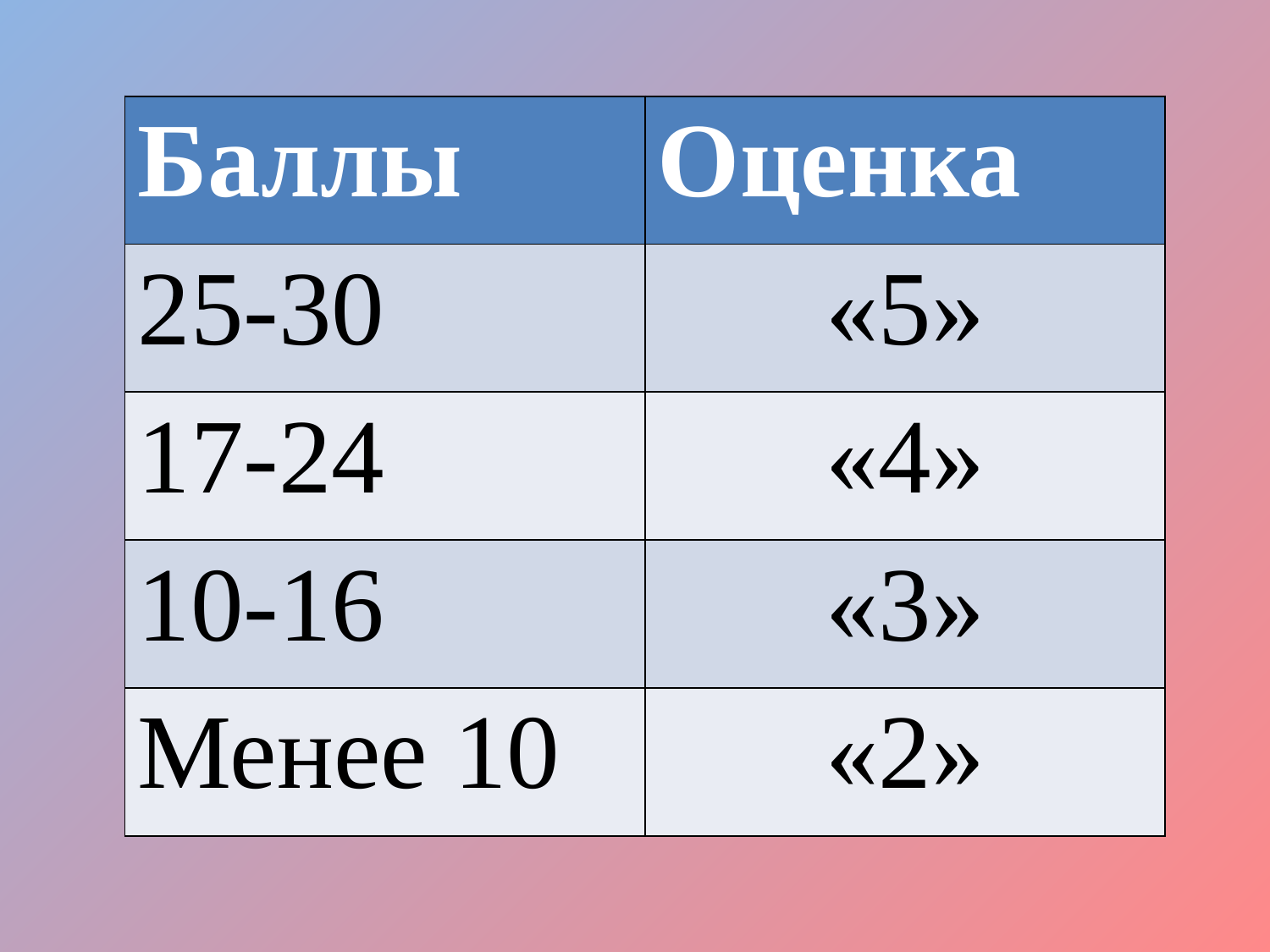

| Баллы | Оценка |
| --- | --- |
| 25-30 | «5» |
| 17-24 | «4» |
| 10-16 | «3» |
| Менее 10 | «2» |